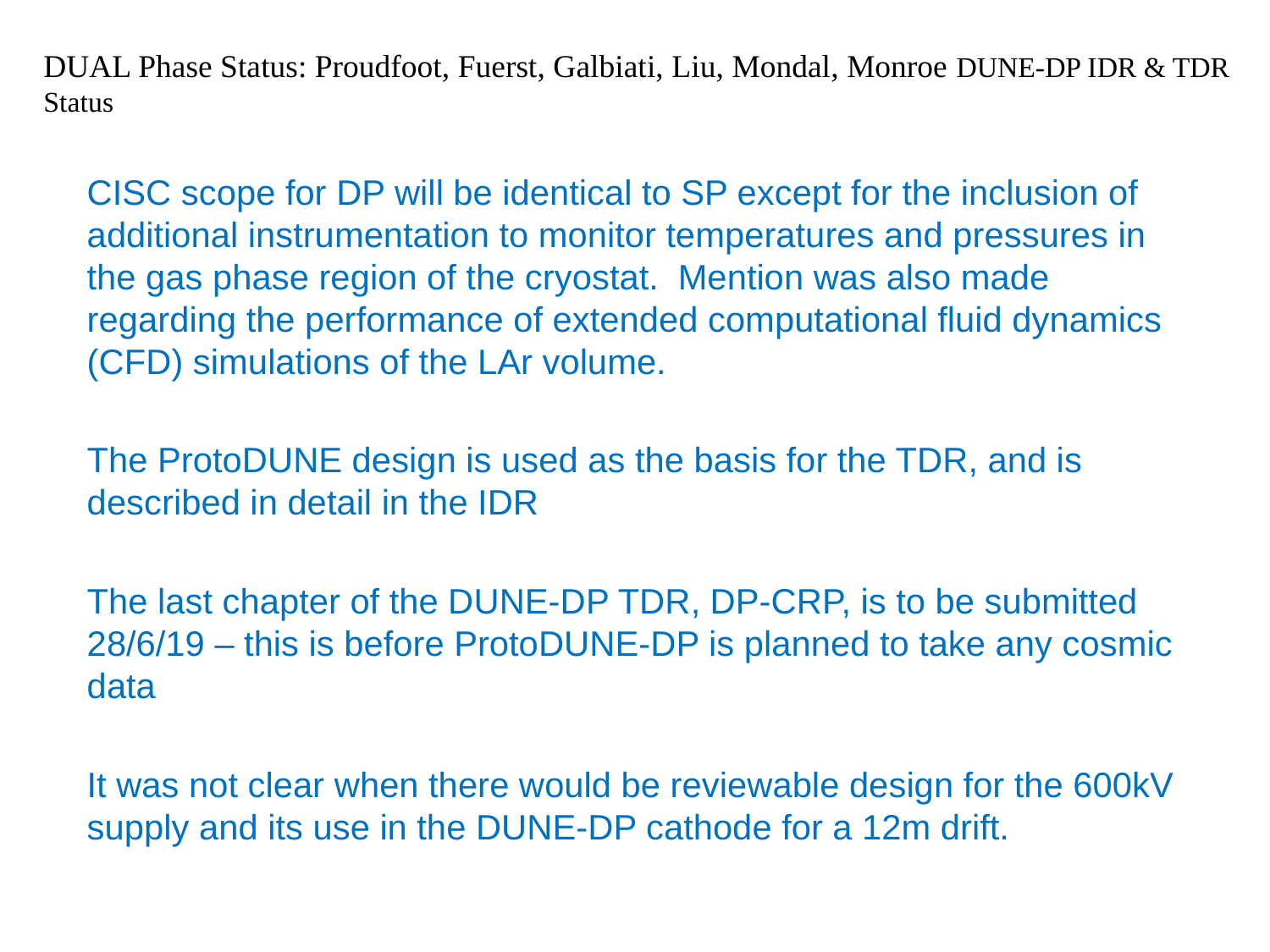

# DUAL Phase Status: Proudfoot, Fuerst, Galbiati, Liu, Mondal, Monroe DUNE-DP IDR & TDR Status
CISC scope for DP will be identical to SP except for the inclusion of additional instrumentation to monitor temperatures and pressures in the gas phase region of the cryostat.  Mention was also made regarding the performance of extended computational fluid dynamics (CFD) simulations of the LAr volume.

The ProtoDUNE design is used as the basis for the TDR, and is described in detail in the IDR

The last chapter of the DUNE-DP TDR, DP-CRP, is to be submitted 28/6/19 – this is before ProtoDUNE-DP is planned to take any cosmic data

It was not clear when there would be reviewable design for the 600kV supply and its use in the DUNE-DP cathode for a 12m drift.